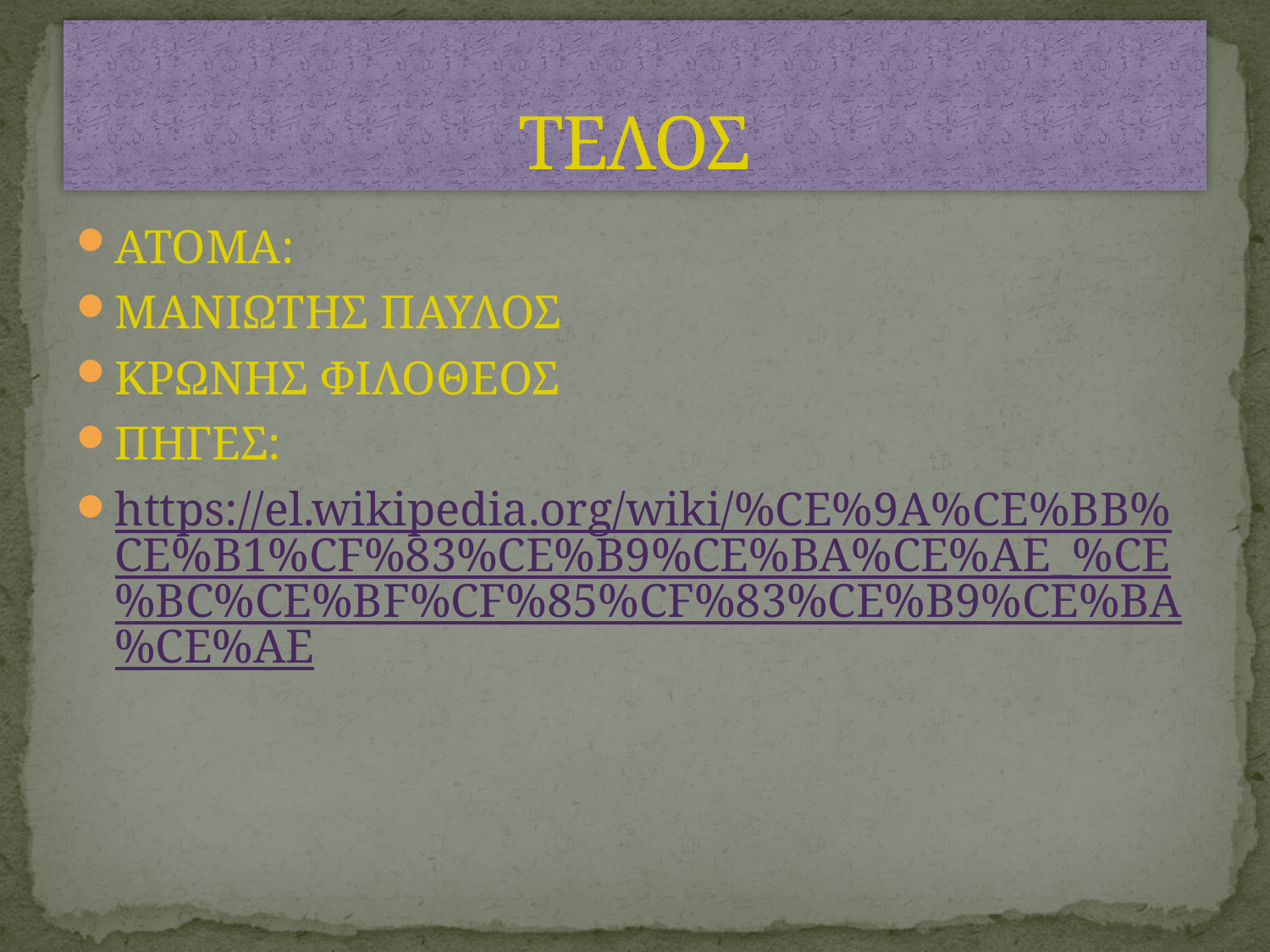

# ΤΕΛΟΣ
ΑΤΟΜΑ:
ΜΑΝΙΩΤΗΣ ΠΑΥΛΟΣ
ΚΡΩΝΗΣ ΦΙΛΟΘΕΟΣ
ΠΗΓΕΣ:
https://el.wikipedia.org/wiki/%CE%9A%CE%BB%CE%B1%CF%83%CE%B9%CE%BA%CE%AE_%CE%BC%CE%BF%CF%85%CF%83%CE%B9%CE%BA%CE%AE